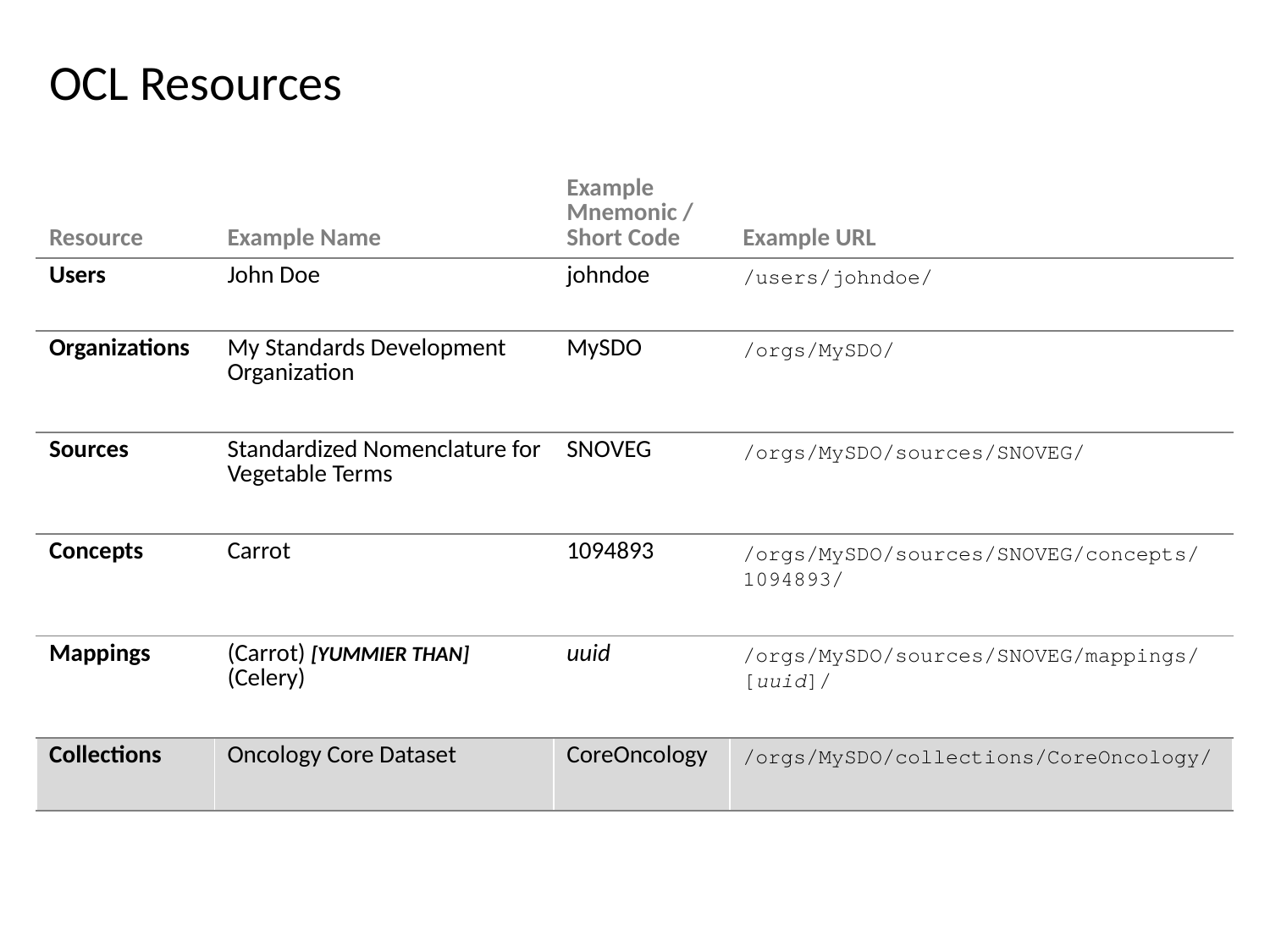

# OCL Resources
| Resource | Example Name | Example Mnemonic / Short Code | Example URL |
| --- | --- | --- | --- |
| Users | John Doe | johndoe | /users/johndoe/ |
| Organizations | My Standards Development Organization | MySDO | /orgs/MySDO/ |
| Sources | Standardized Nomenclature for Vegetable Terms | SNOVEG | /orgs/MySDO/sources/SNOVEG/ |
| Concepts | Carrot | 1094893 | /orgs/MySDO/sources/SNOVEG/concepts/1094893/ |
| Mappings | (Carrot) [YUMMIER THAN] (Celery) | uuid | /orgs/MySDO/sources/SNOVEG/mappings/[uuid]/ |
| Collections | Oncology Core Dataset | CoreOncology | /orgs/MySDO/collections/CoreOncology/ |